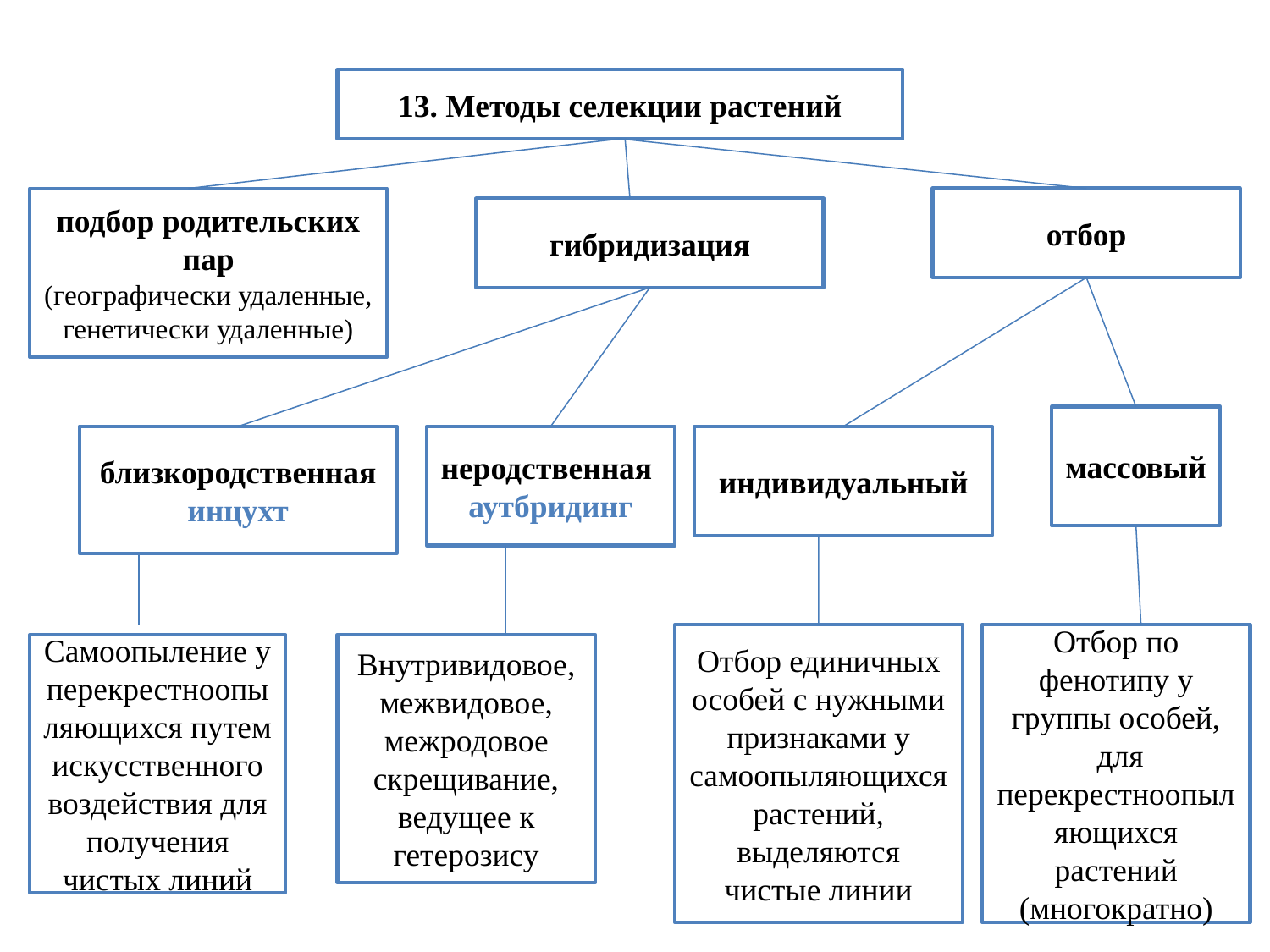

13. Методы селекции растений
подбор родительских пар
(географически удаленные, генетически удаленные)
отбор
гибридизация
массовый
близкородственная
инцухт
неродственная
аутбридинг
индивидуальный
Отбор единичных особей с нужными признаками у самоопыляющихся растений, выделяются чистые линии
Отбор по фенотипу у группы особей,
 для перекрестноопыляющихся растений (многократно)
Самоопыление у перекрестноопыляющихся путем искусственного воздействия для получения чистых линий
Внутривидовое, межвидовое, межродовое скрещивание, ведущее к гетерозису